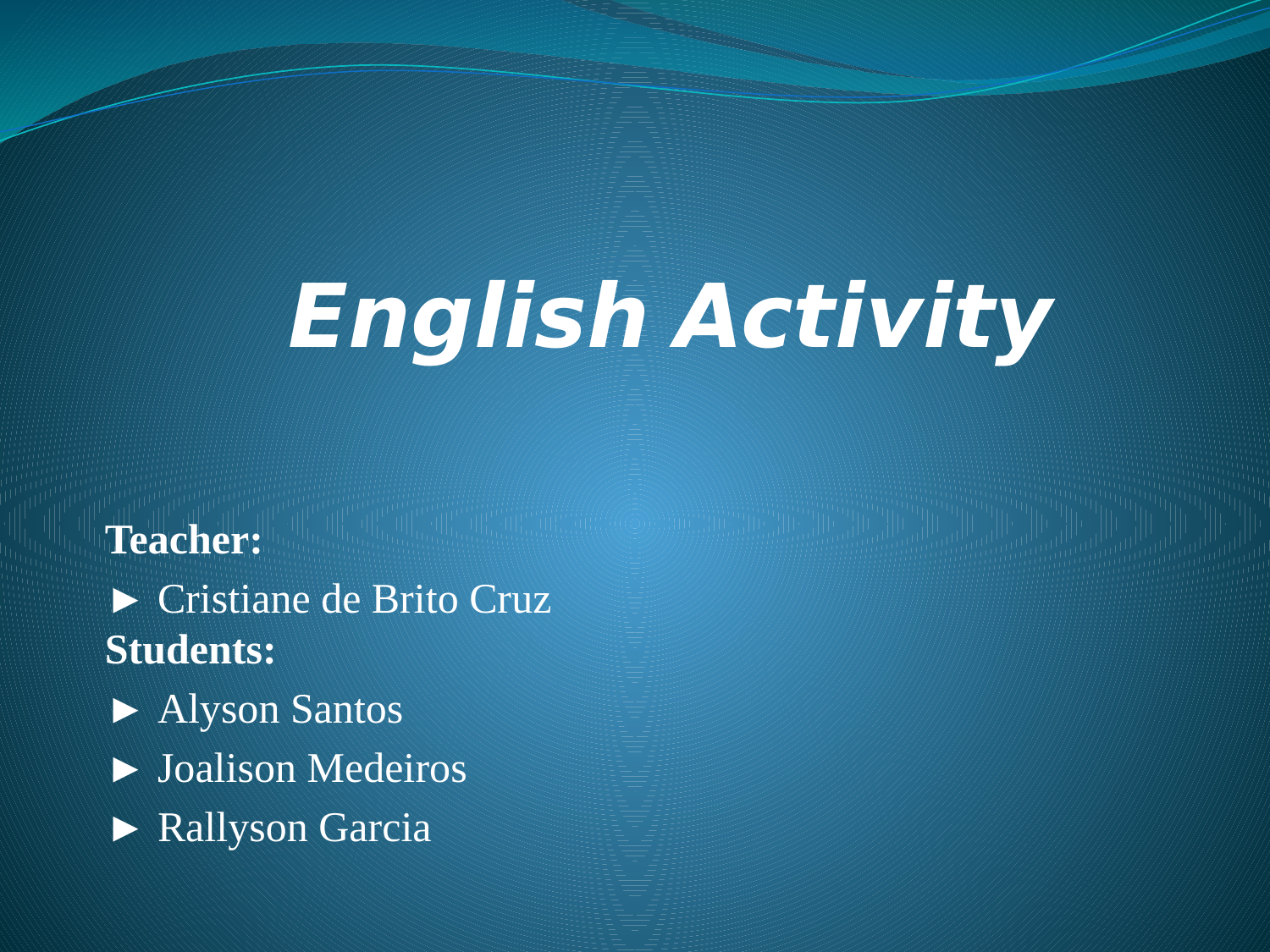

English Activity
Teacher:
► Cristiane de Brito Cruz
Students:
► Alyson Santos
► Joalison Medeiros
► Rallyson Garcia